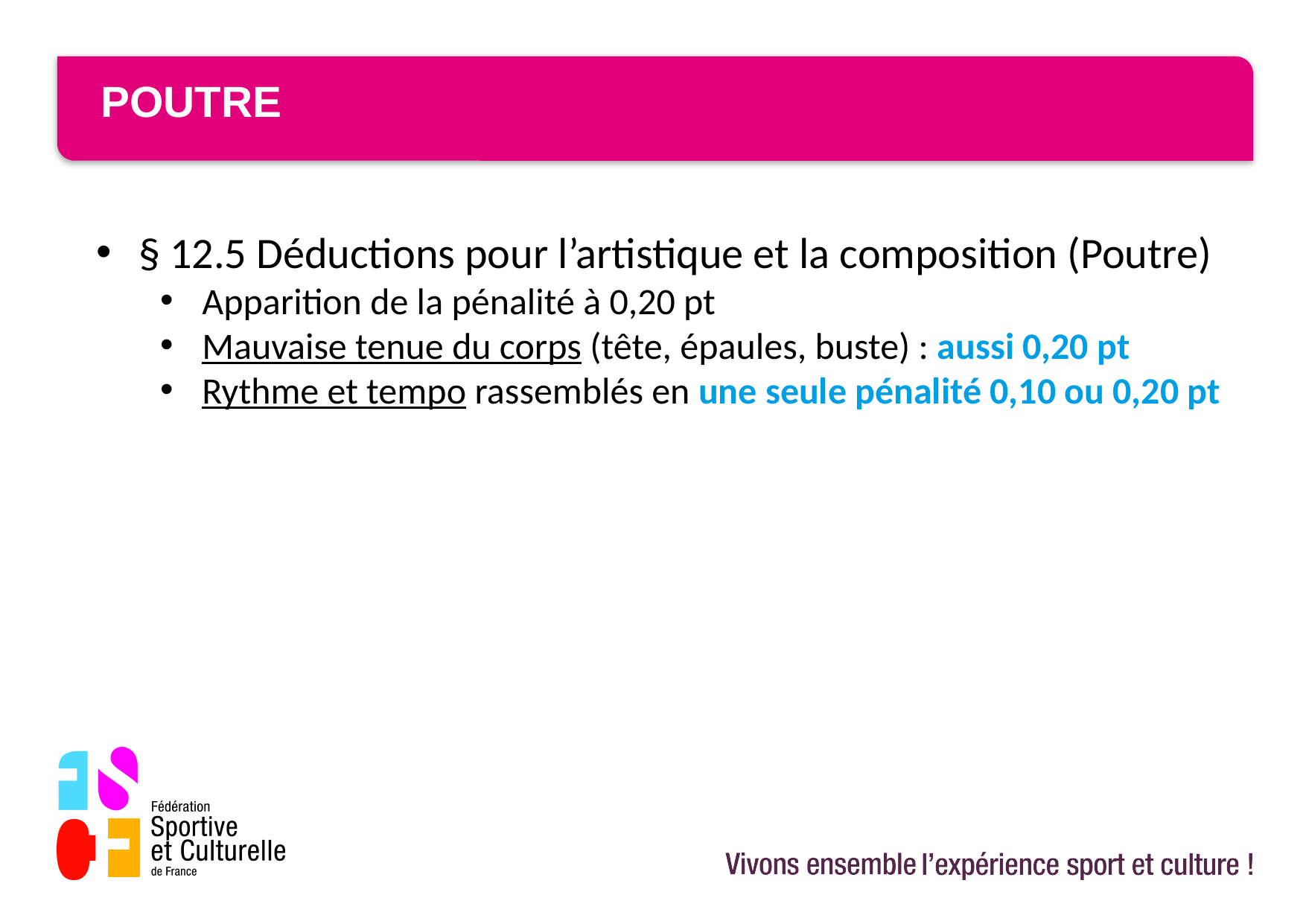

# Poutre
§ 12.5 Déductions pour l’artistique et la composition (Poutre)
Apparition de la pénalité à 0,20 pt
Mauvaise tenue du corps (tête, épaules, buste) : aussi 0,20 pt
Rythme et tempo rassemblés en une seule pénalité 0,10 ou 0,20 pt